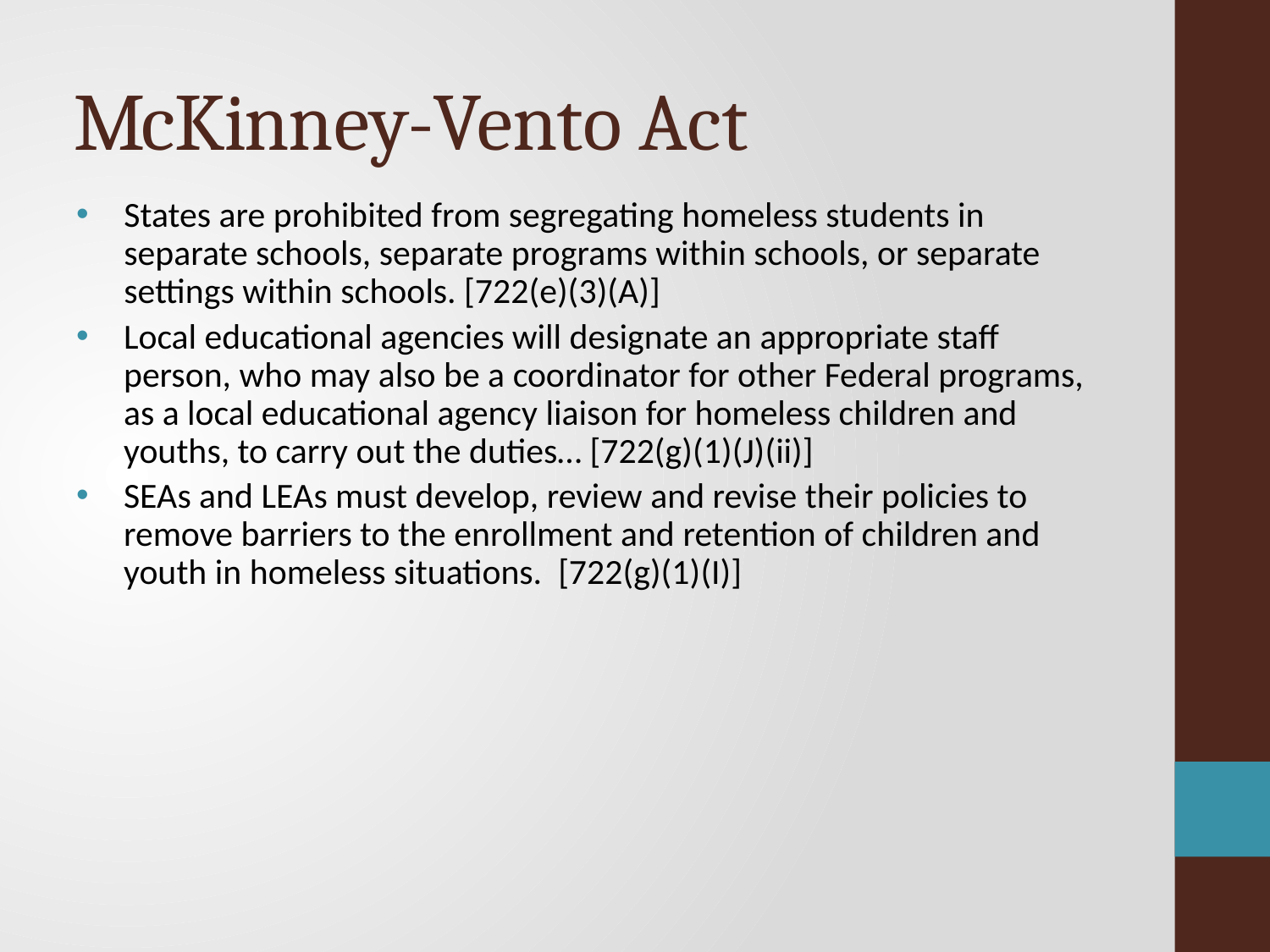

# McKinney-Vento Act
States are prohibited from segregating homeless students in separate schools, separate programs within schools, or separate settings within schools. [722(e)(3)(A)]
Local educational agencies will designate an appropriate staff person, who may also be a coordinator for other Federal programs, as a local educational agency liaison for homeless children and youths, to carry out the duties… [722(g)(1)(J)(ii)]
SEAs and LEAs must develop, review and revise their policies to remove barriers to the enrollment and retention of children and youth in homeless situations.  [722(g)(1)(I)]